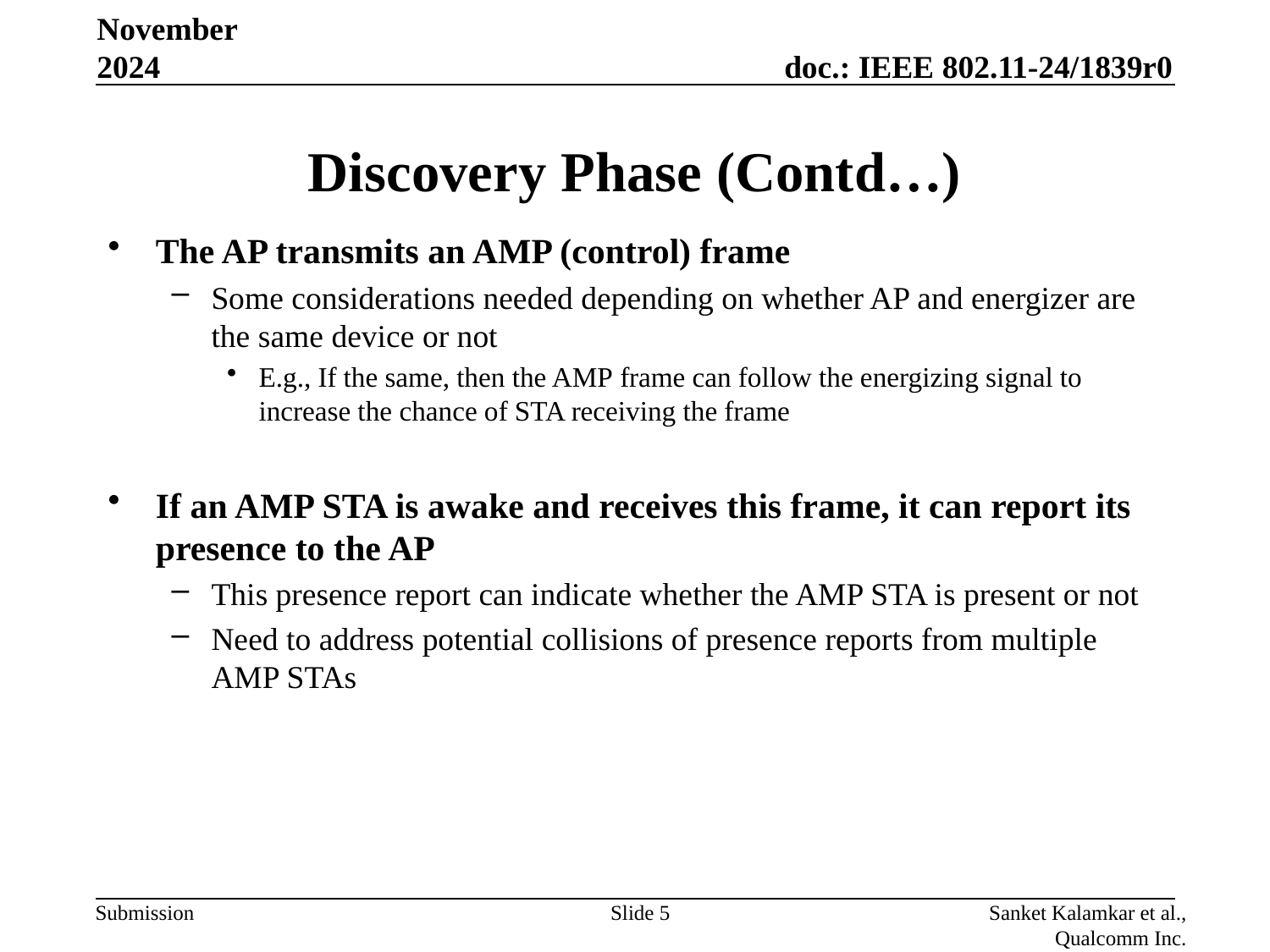

November 2024
# Discovery Phase (Contd…)
The AP transmits an AMP (control) frame
Some considerations needed depending on whether AP and energizer are the same device or not
E.g., If the same, then the AMP frame can follow the energizing signal to increase the chance of STA receiving the frame

If an AMP STA is awake and receives this frame, it can report its presence to the AP
This presence report can indicate whether the AMP STA is present or not
Need to address potential collisions of presence reports from multiple AMP STAs

Slide 5
Sanket Kalamkar et al., Qualcomm Inc.